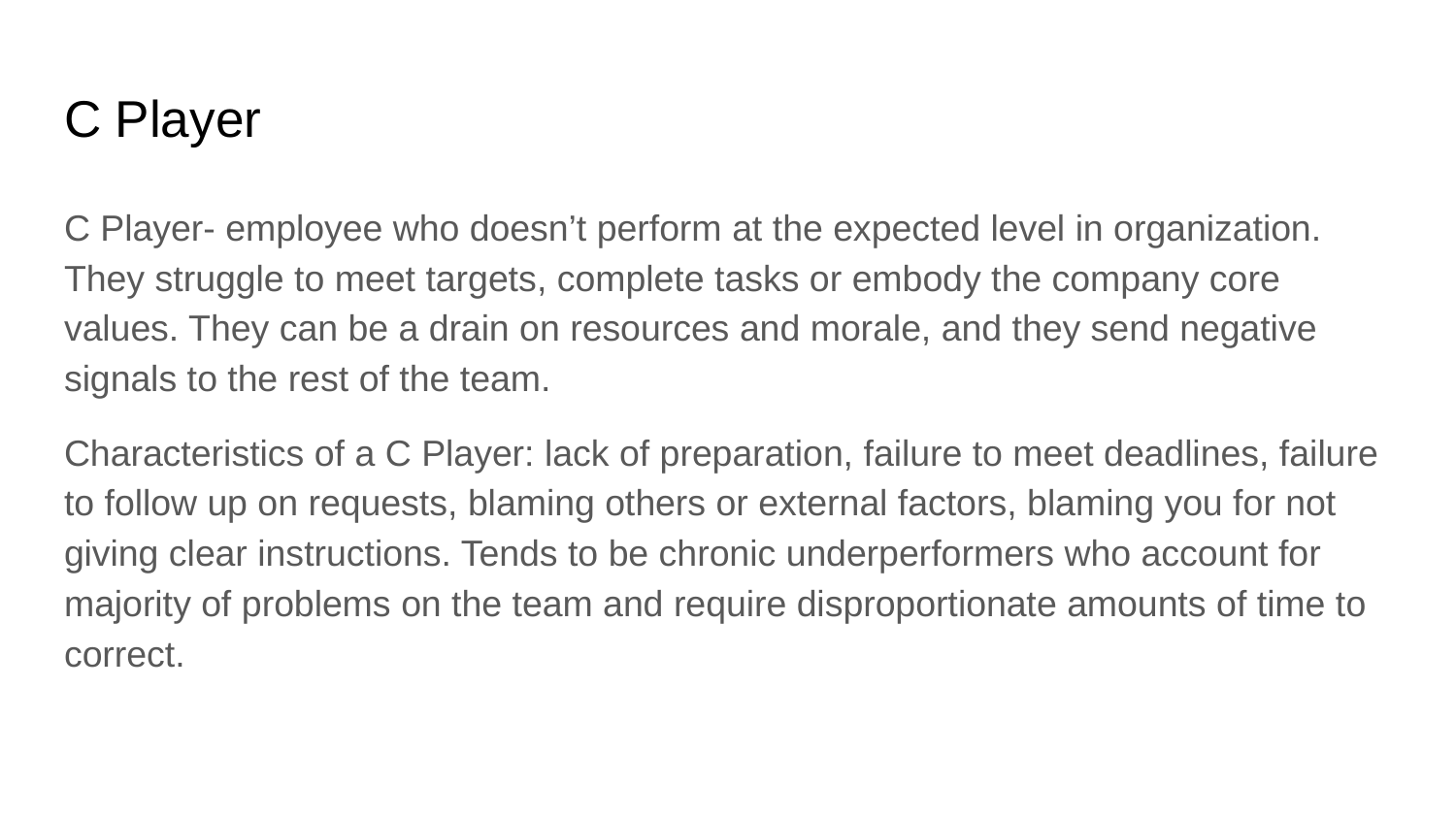

# C Player
C Player- employee who doesn’t perform at the expected level in organization. They struggle to meet targets, complete tasks or embody the company core values. They can be a drain on resources and morale, and they send negative signals to the rest of the team.
Characteristics of a C Player: lack of preparation, failure to meet deadlines, failure to follow up on requests, blaming others or external factors, blaming you for not giving clear instructions. Tends to be chronic underperformers who account for majority of problems on the team and require disproportionate amounts of time to correct.